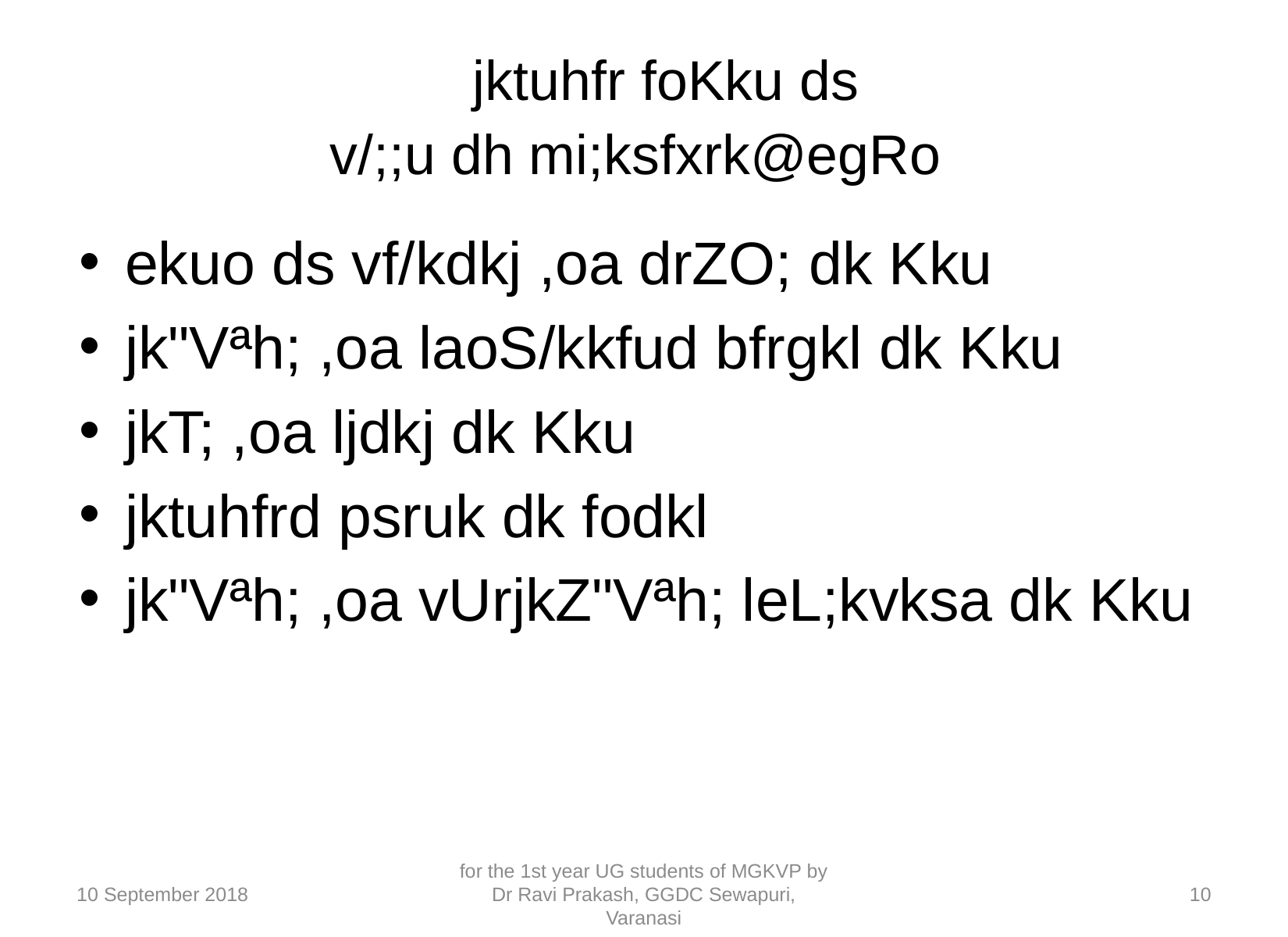

# jktuhfr foKku ds v/;;u dh mi;ksfxrk@egRo
ekuo ds vf/kdkj ,oa drZO; dk Kku
jk"Vªh; ,oa laoS/kkfud bfrgkl dk Kku
jkT; ,oa ljdkj dk Kku
jktuhfrd psruk dk fodkl
jk"Vªh; ,oa vUrjkZ"Vªh; leL;kvksa dk Kku

10 September 2018
for the 1st year UG students of MGKVP by Dr Ravi Prakash, GGDC Sewapuri, Varanasi
10